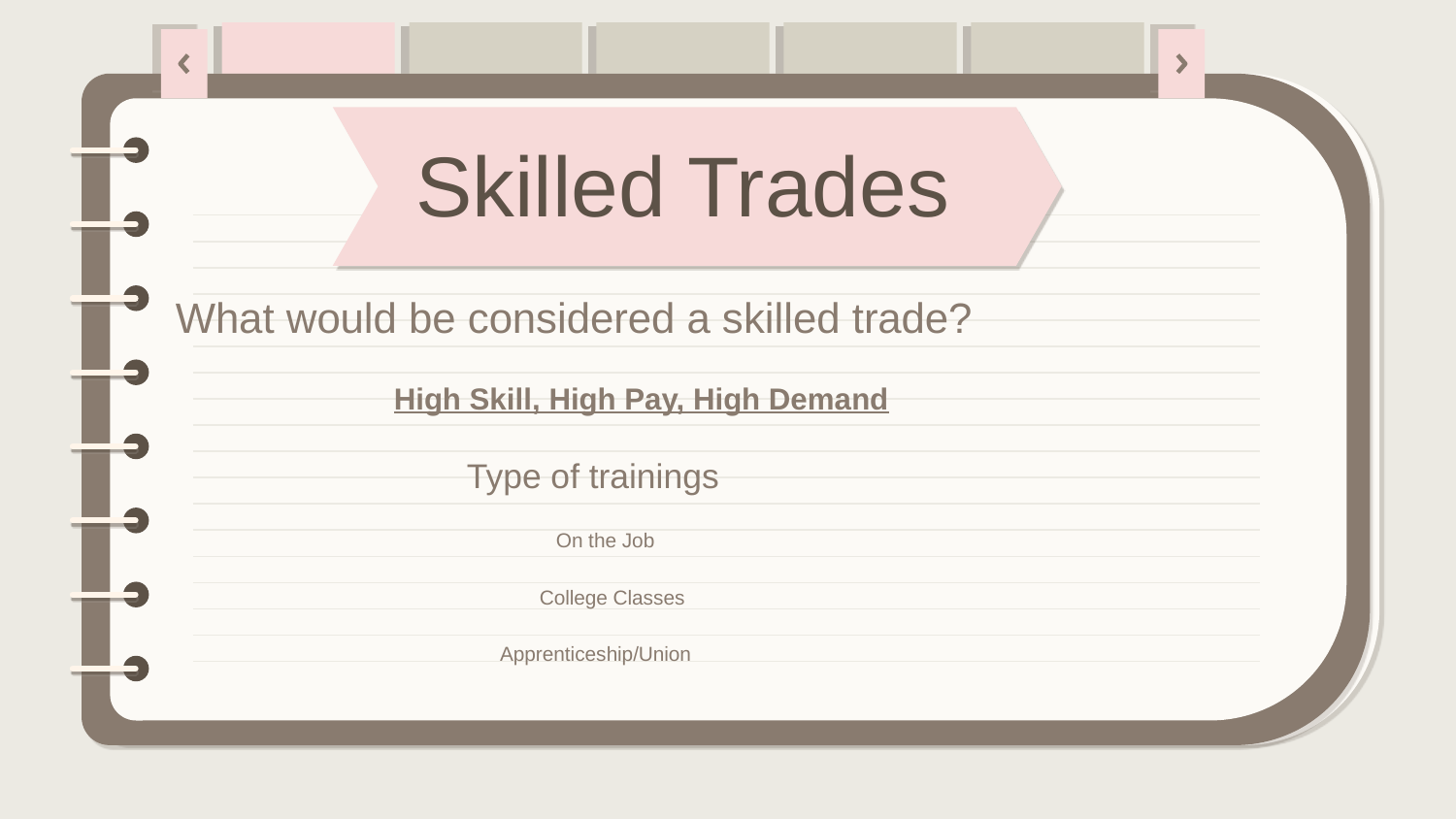

# Skilled Trades
What would be considered a skilled trade?
High Skill, High Pay, High Demand
Type of trainings
   On the Job
College Classes
      Apprenticeship/Union